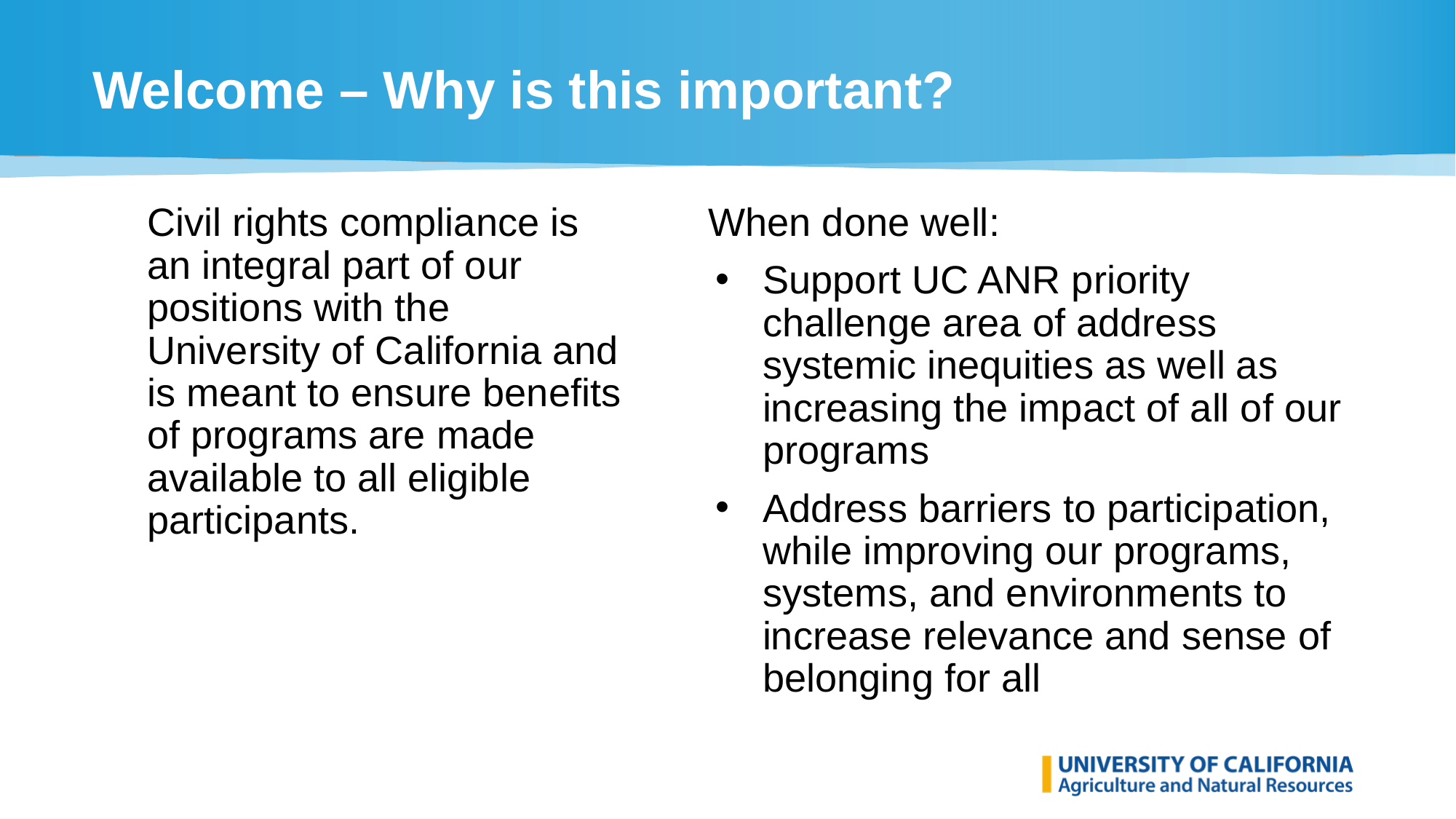

# Welcome – Why is this important?
Civil rights compliance is an integral part of our positions with the University of California and is meant to ensure benefits of programs are made available to all eligible participants.

When done well:
Support UC ANR priority challenge area of address systemic inequities as well as increasing the impact of all of our programs
Address barriers to participation, while improving our programs, systems, and environments to increase relevance and sense of belonging for all